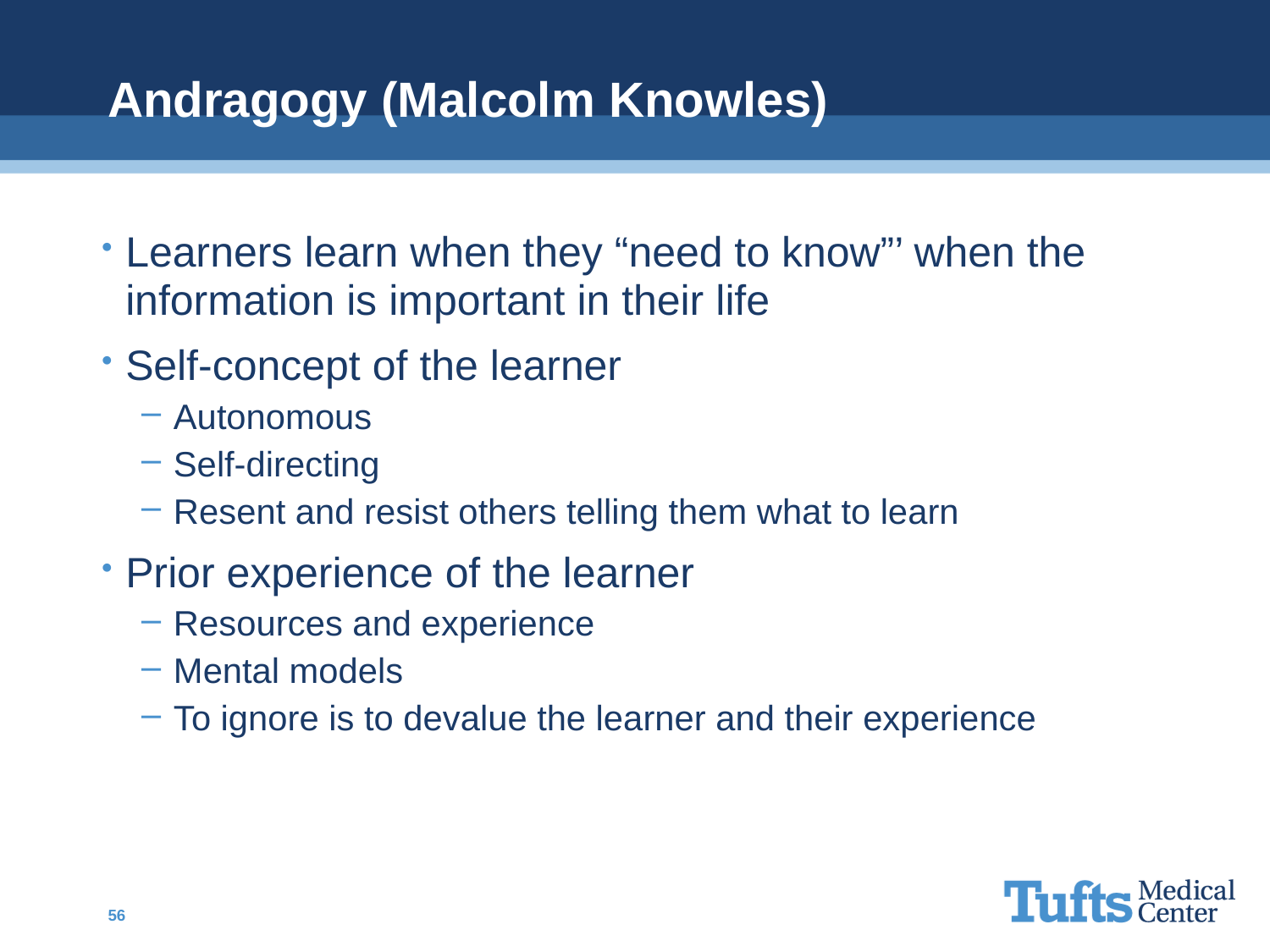

# Andragogy (Malcolm Knowles)
Learners learn when they “need to know”’ when the information is important in their life
Self-concept of the learner
Autonomous
Self-directing
Resent and resist others telling them what to learn
Prior experience of the learner
Resources and experience
Mental models
To ignore is to devalue the learner and their experience
56